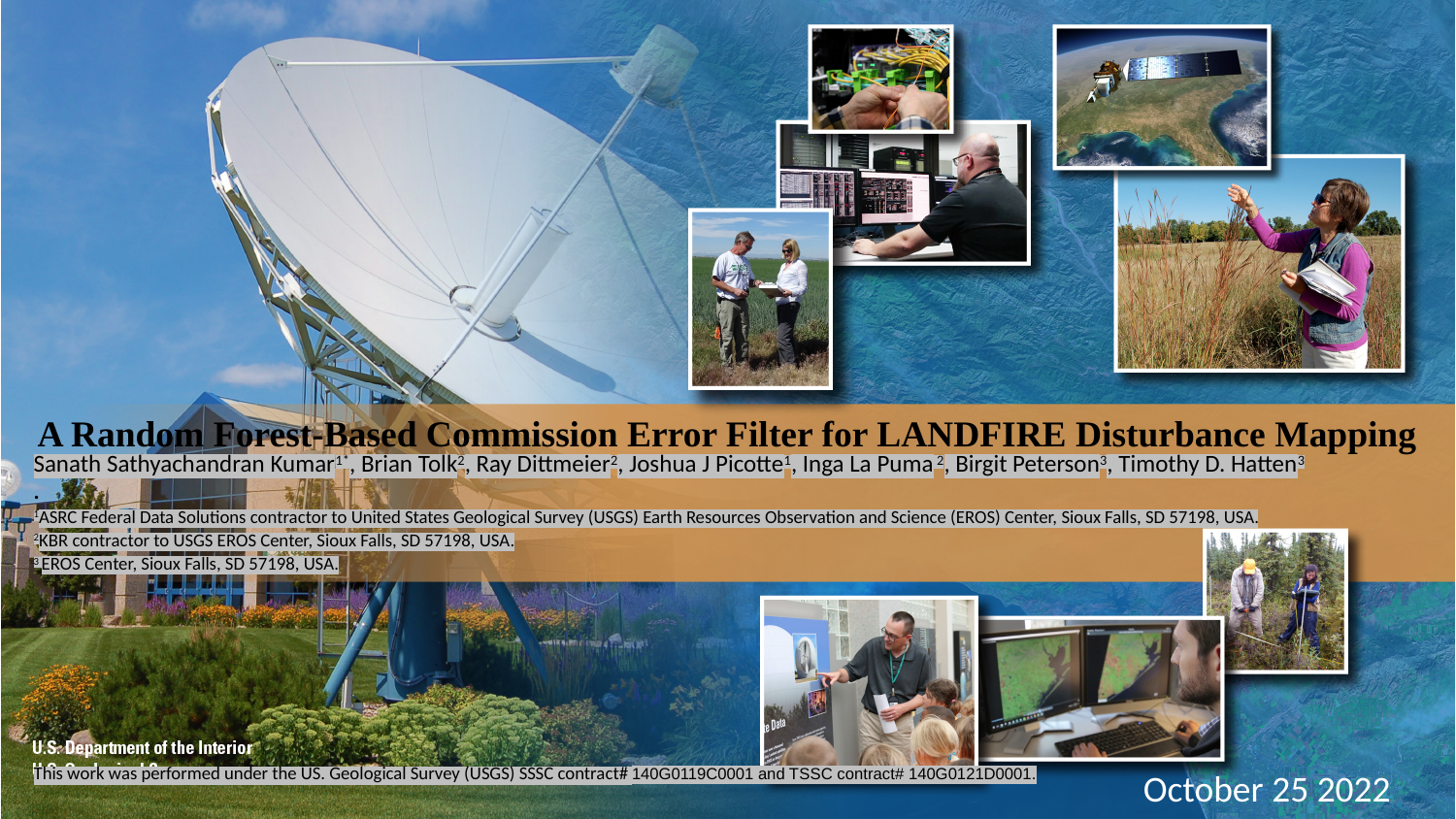

Sanath Sathyachandran Kumar1*, Brian Tolk2, Ray Dittmeier2, Joshua J Picotte1, Inga La Puma 2, Birgit Peterson3, Timothy D. Hatten3
.
1ASRC Federal Data Solutions contractor to United States Geological Survey (USGS) Earth Resources Observation and Science (EROS) Center, Sioux Falls, SD 57198, USA.
2KBR contractor to USGS EROS Center, Sioux Falls, SD 57198, USA.
3 EROS Center, Sioux Falls, SD 57198, USA.

This work was performed under the US. Geological Survey (USGS) SSSC contract# 140G0119C0001 and TSSC contract# 140G0121D0001.
A Random Forest-Based Commission Error Filter for LANDFIRE Disturbance Mapping
October 25 2022